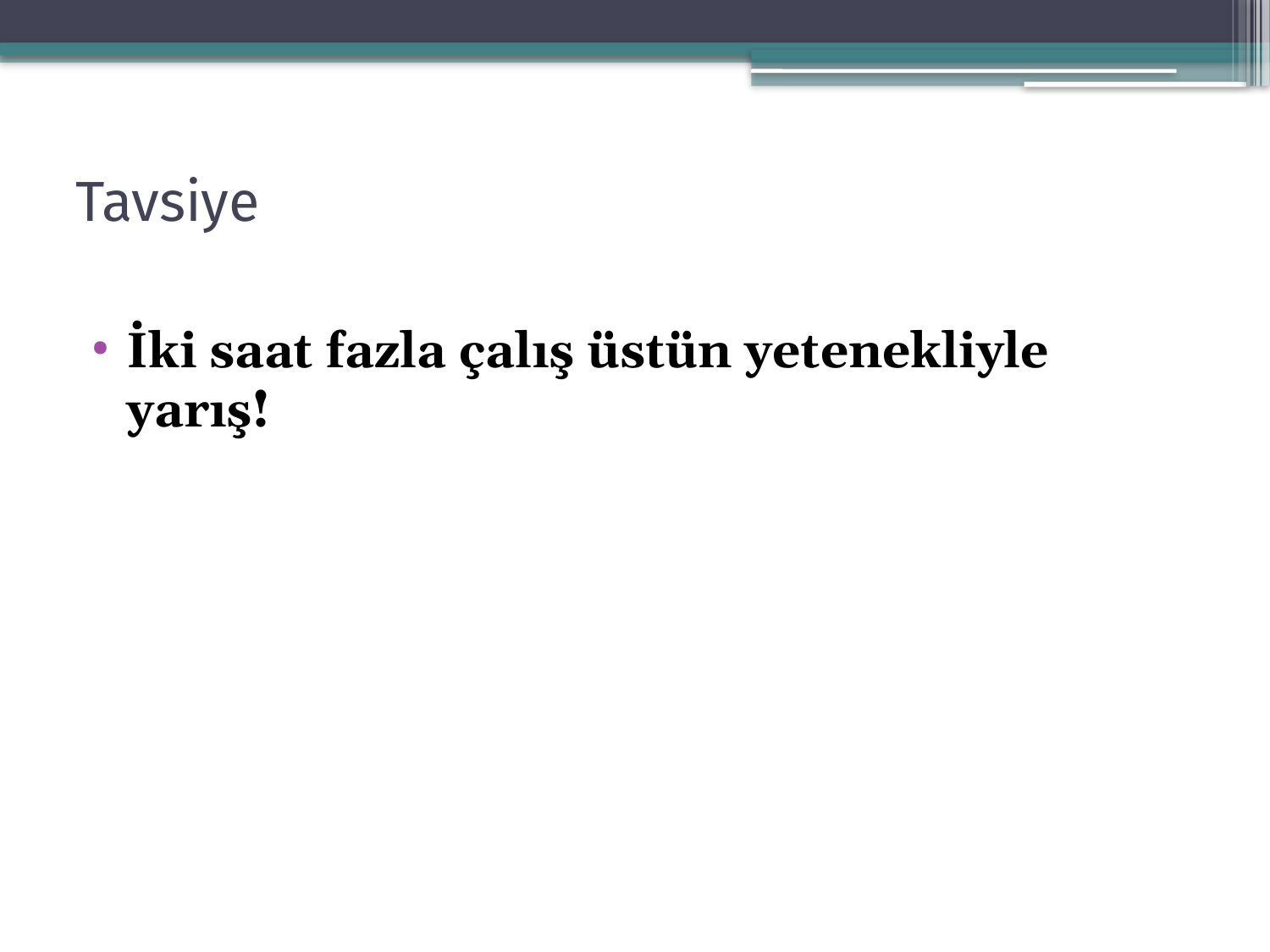

# Tavsiye
İki saat fazla çalış üstün yetenekliyle yarış!